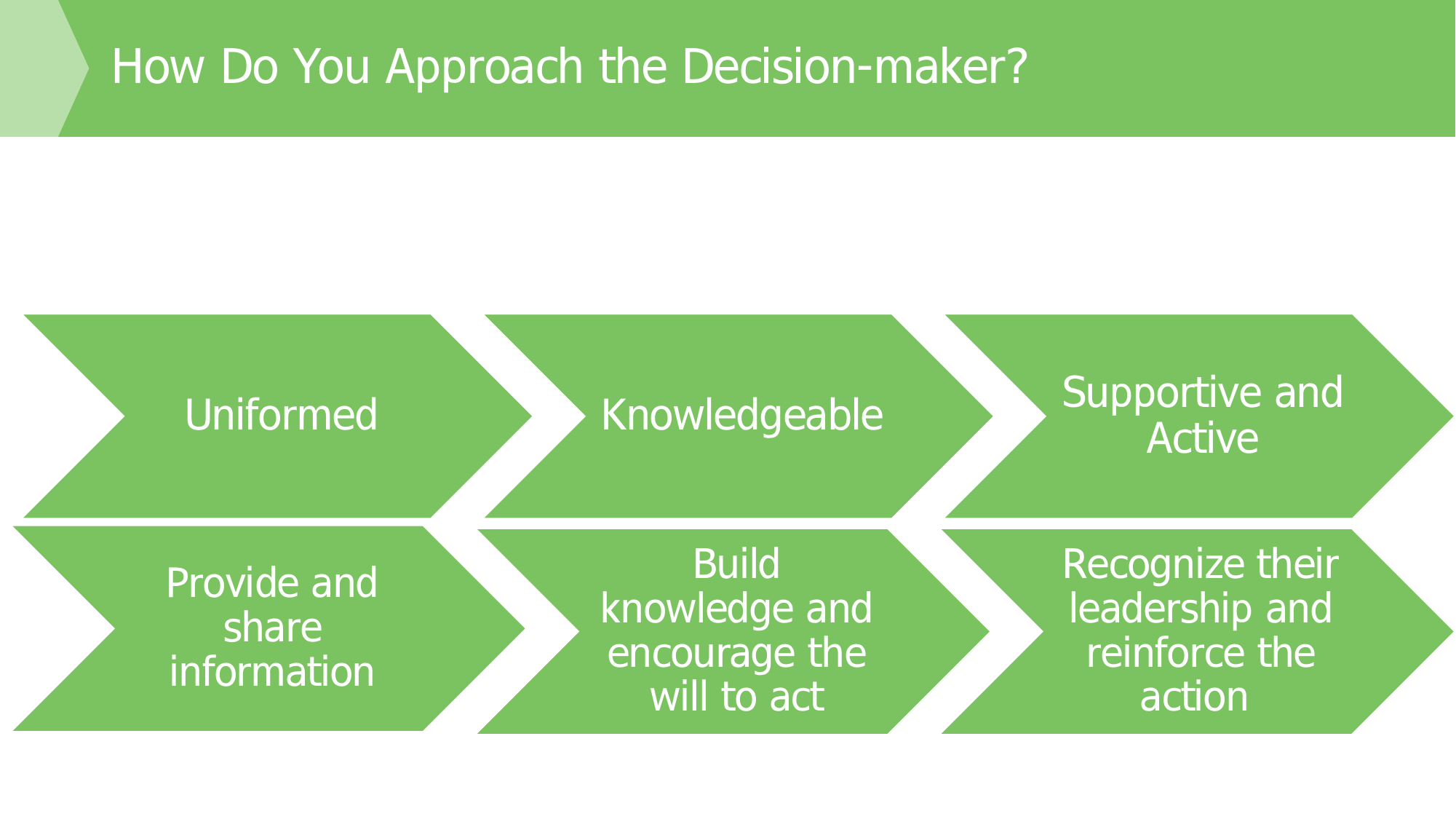

# How Do You Approach the Decision-maker?
Uniformed
Knowledgeable
Supportive and Active
Provide and share information
Build knowledge and encourage the will to act
Recognize their leadership and reinforce the action